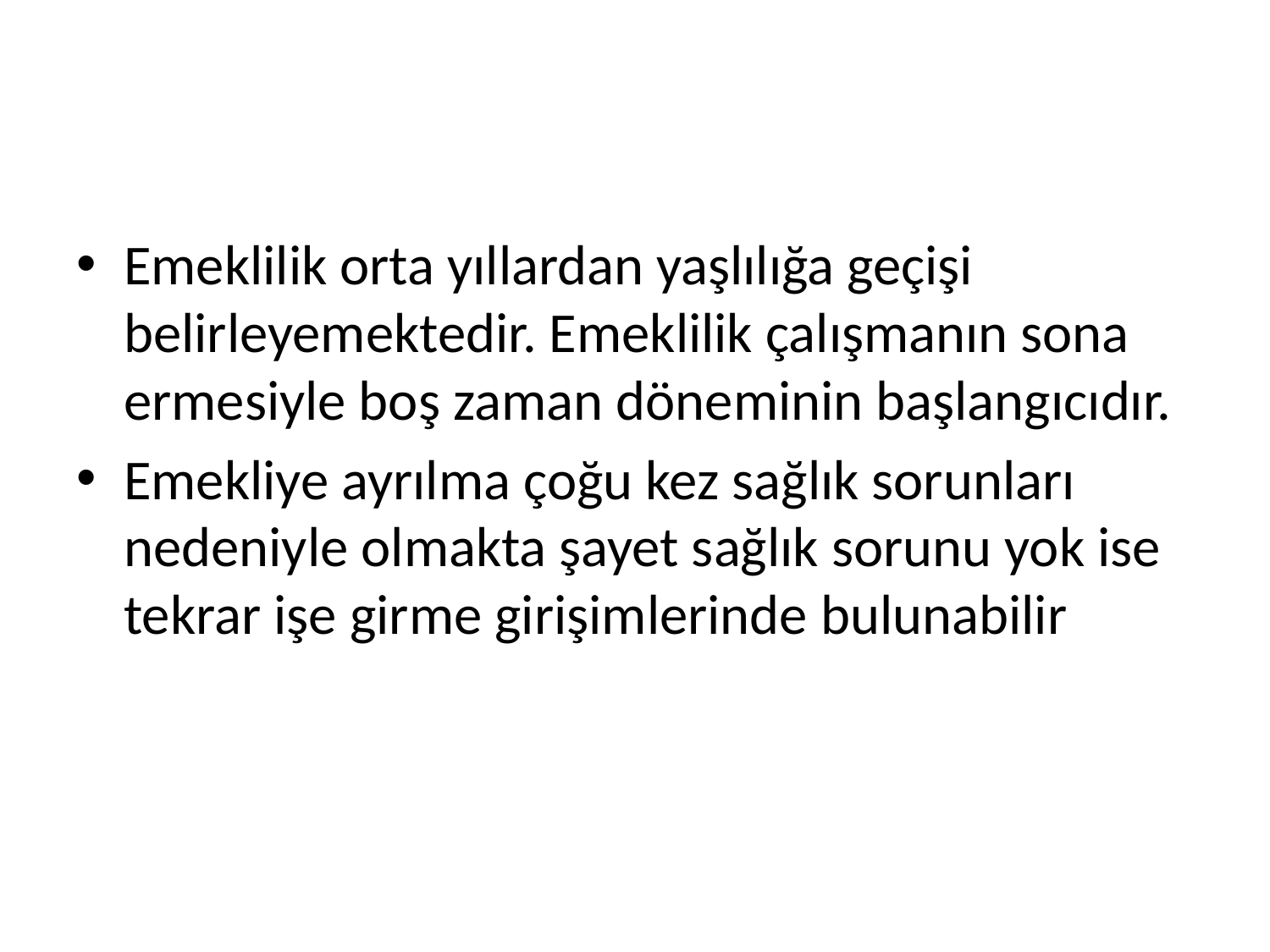

#
Emeklilik orta yıllardan yaşlılığa geçişi belirleyemektedir. Emeklilik çalışmanın sona ermesiyle boş zaman döneminin başlangıcıdır.
Emekliye ayrılma çoğu kez sağlık sorunları nedeniyle olmakta şayet sağlık sorunu yok ise tekrar işe girme girişimlerinde bulunabilir